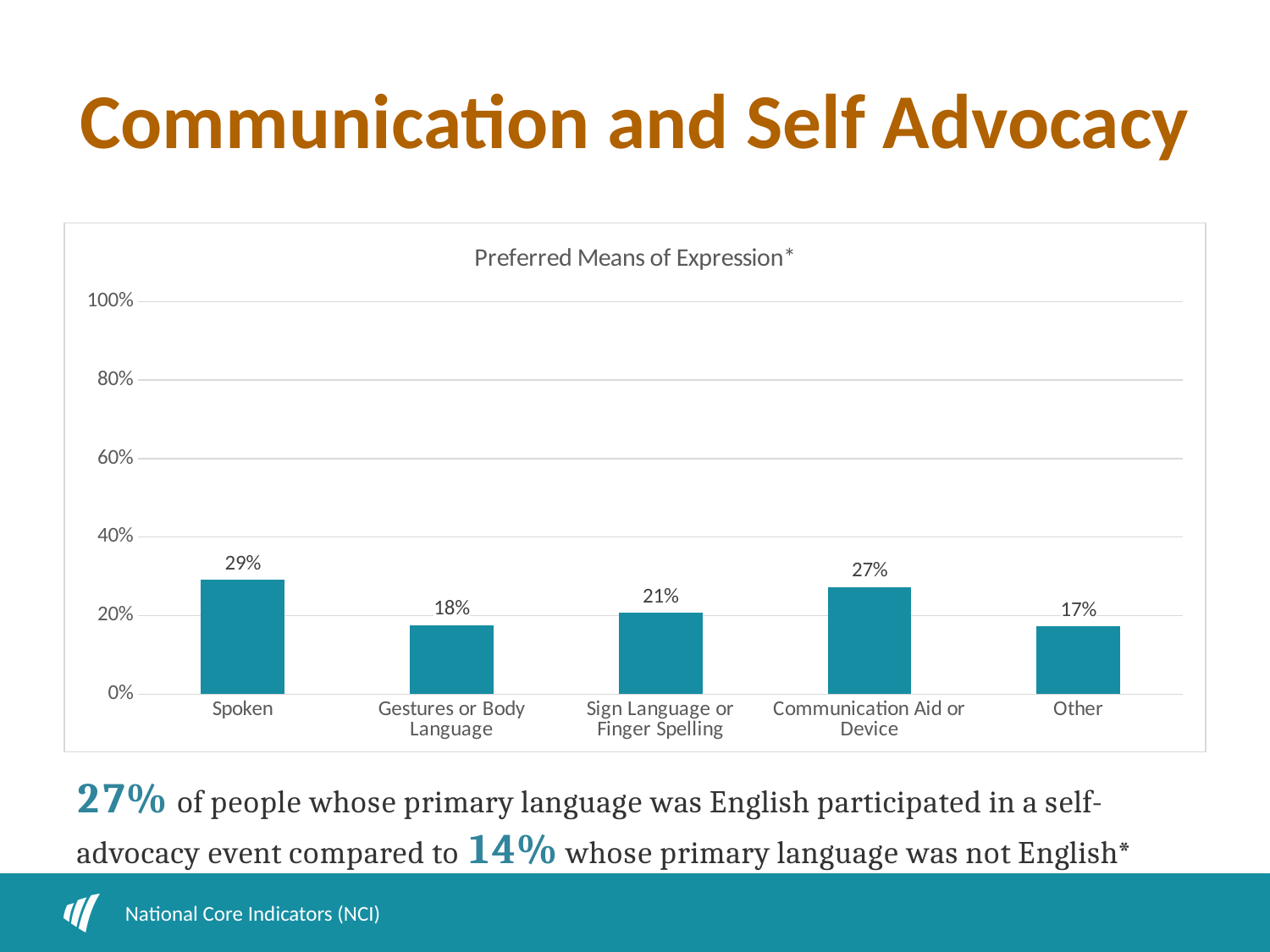

# Communication and Self Advocacy

### Chart: Preferred Means of Expression*

| Category | Preferred Means of Expression |
|---|---|
| Spoken | 0.29095994225911226 |
| Gestures or Body Language | 0.1755485893416928 |
| Sign Language or Finger Spelling | 0.2066115702479339 |
| Communication Aid or Device | 0.2727272727272727 |
| Other | 0.17263843648208468 |
27% of people whose primary language was English participated in a self-advocacy event compared to 14% whose primary language was not English*
National Core Indicators (NCI)